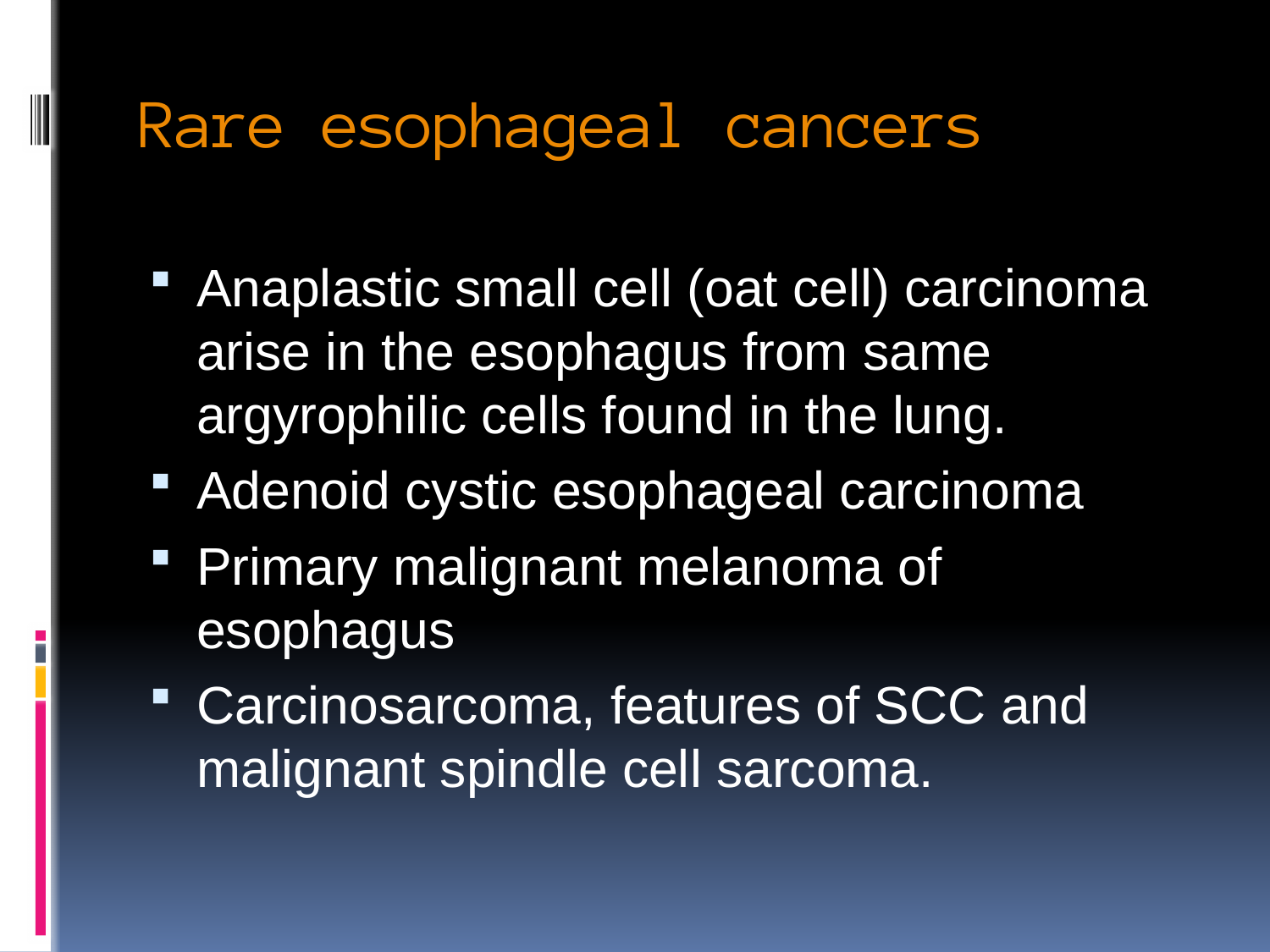

# Rare esophageal cancers
Anaplastic small cell (oat cell) carcinoma arise in the esophagus from same argyrophilic cells found in the lung.
Adenoid cystic esophageal carcinoma
Primary malignant melanoma of esophagus
Carcinosarcoma, features of SCC and malignant spindle cell sarcoma.

39